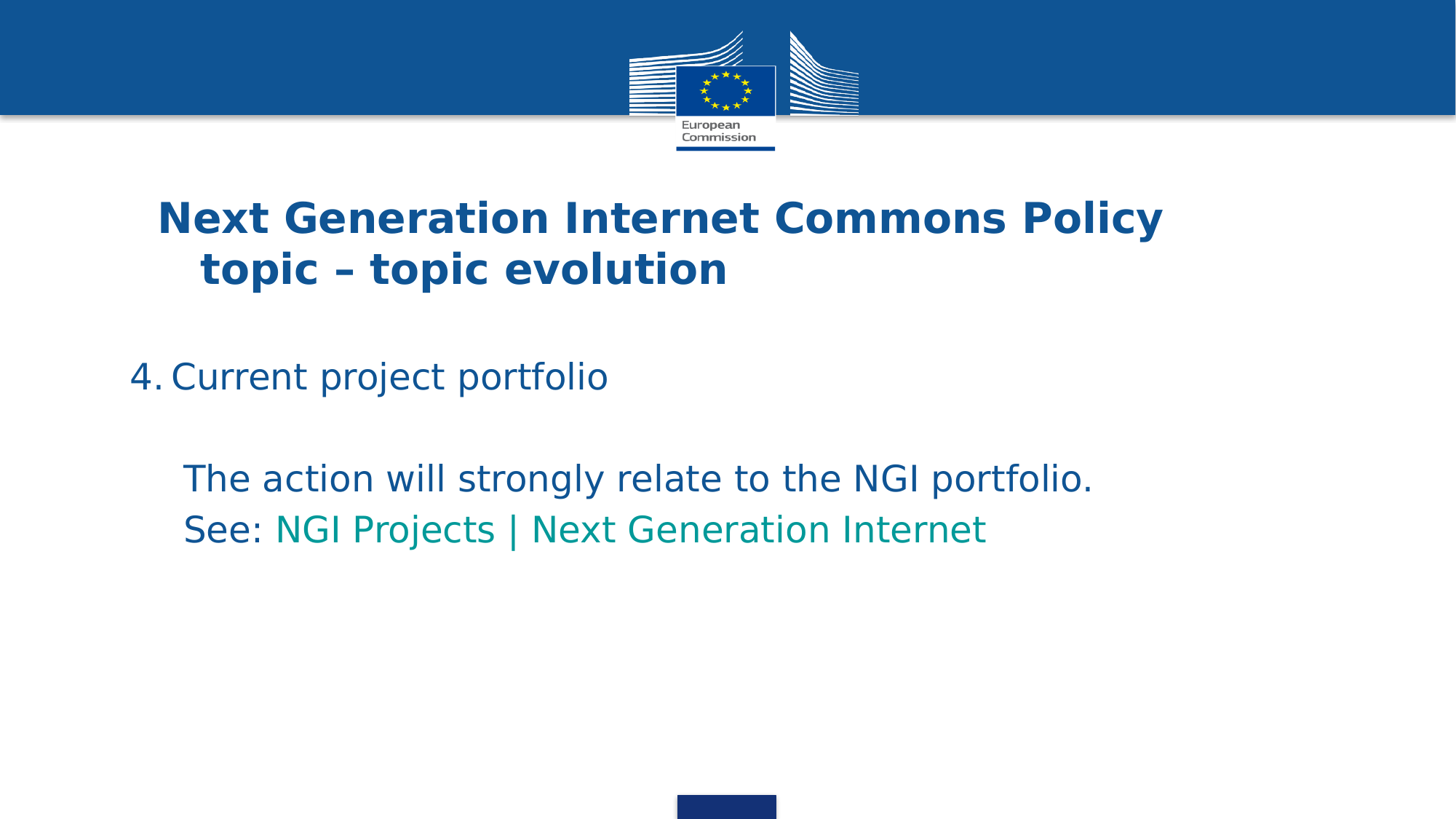

# Next Generation Internet Commons Policy topic – topic evolution
4. Current project portfolio

The action will strongly relate to the NGI portfolio.
See: NGI Projects | Next Generation Internet